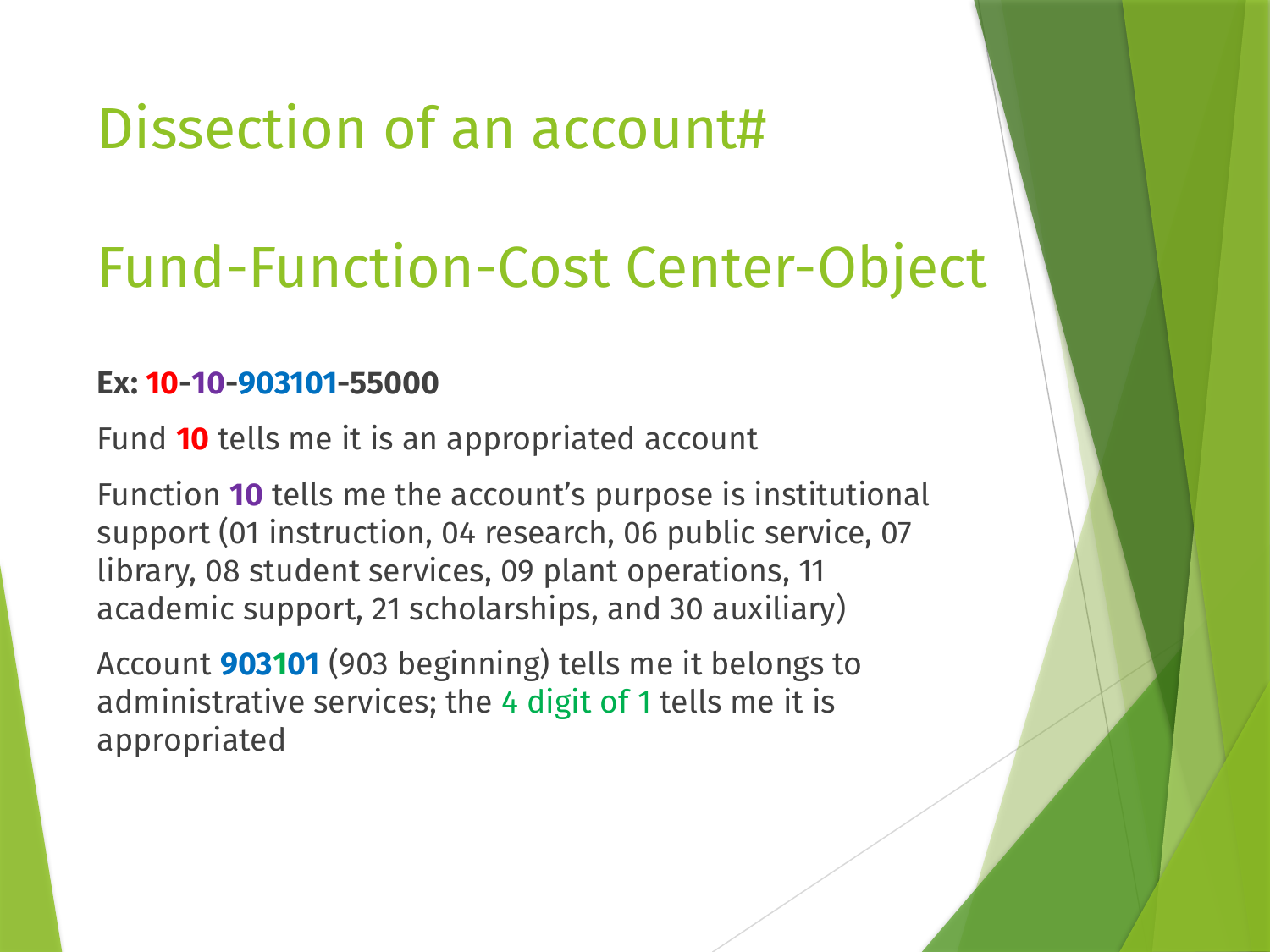

# Dissection of an account# Fund-Function-Cost Center-Object

Ex: 10-10-903101-55000
Fund 10 tells me it is an appropriated account
Function 10 tells me the account’s purpose is institutional support (01 instruction, 04 research, 06 public service, 07 library, 08 student services, 09 plant operations, 11 academic support, 21 scholarships, and 30 auxiliary)
Account 903101 (903 beginning) tells me it belongs to administrative services; the 4 digit of 1 tells me it is appropriated